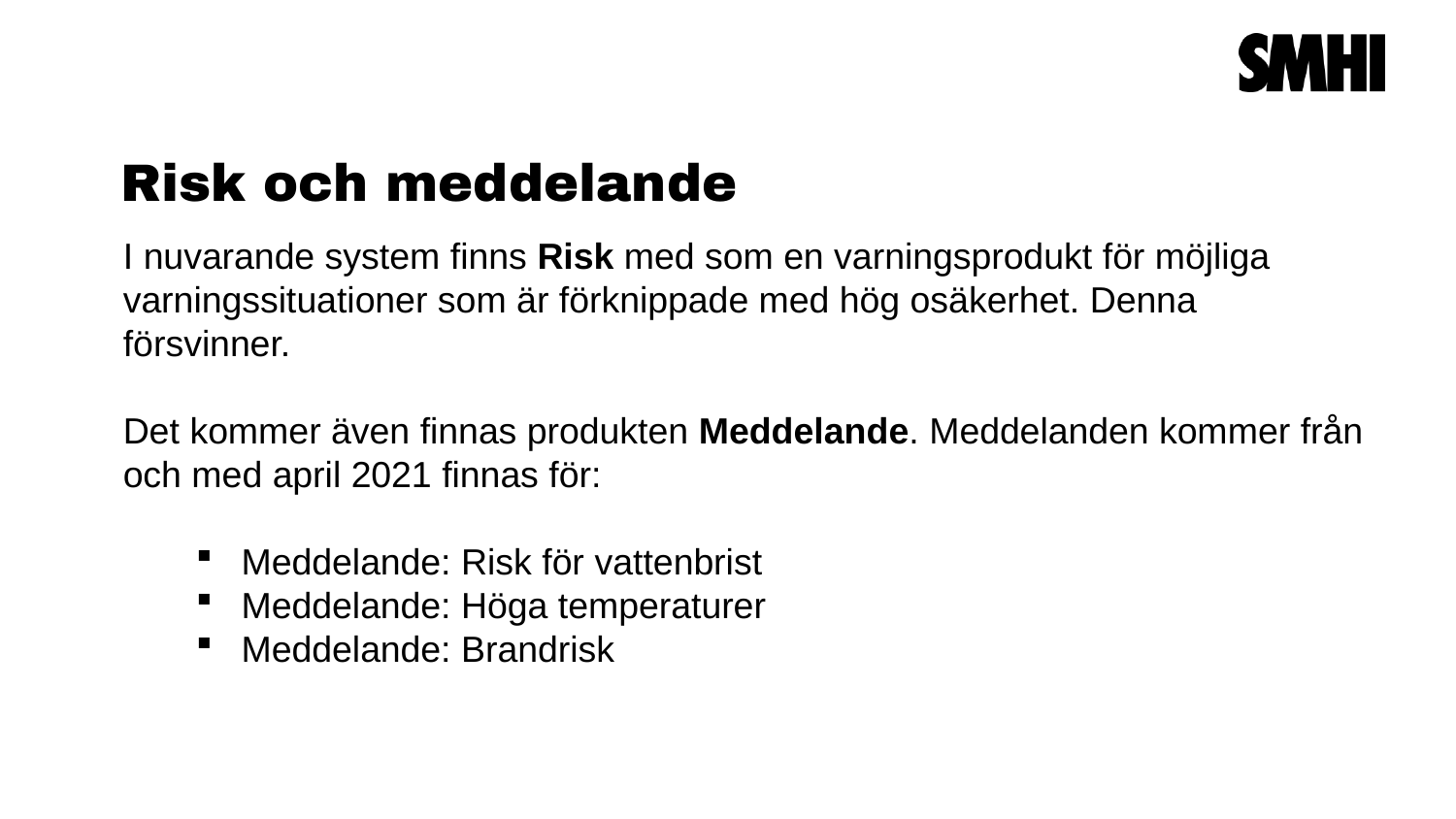

# Risk och meddelande
I nuvarande system finns Risk med som en varningsprodukt för möjliga varningssituationer som är förknippade med hög osäkerhet. Denna försvinner.

Det kommer även finnas produkten Meddelande. Meddelanden kommer från och med april 2021 finnas för:

Meddelande: Risk för vattenbrist
Meddelande: Höga temperaturer
Meddelande: Brandrisk